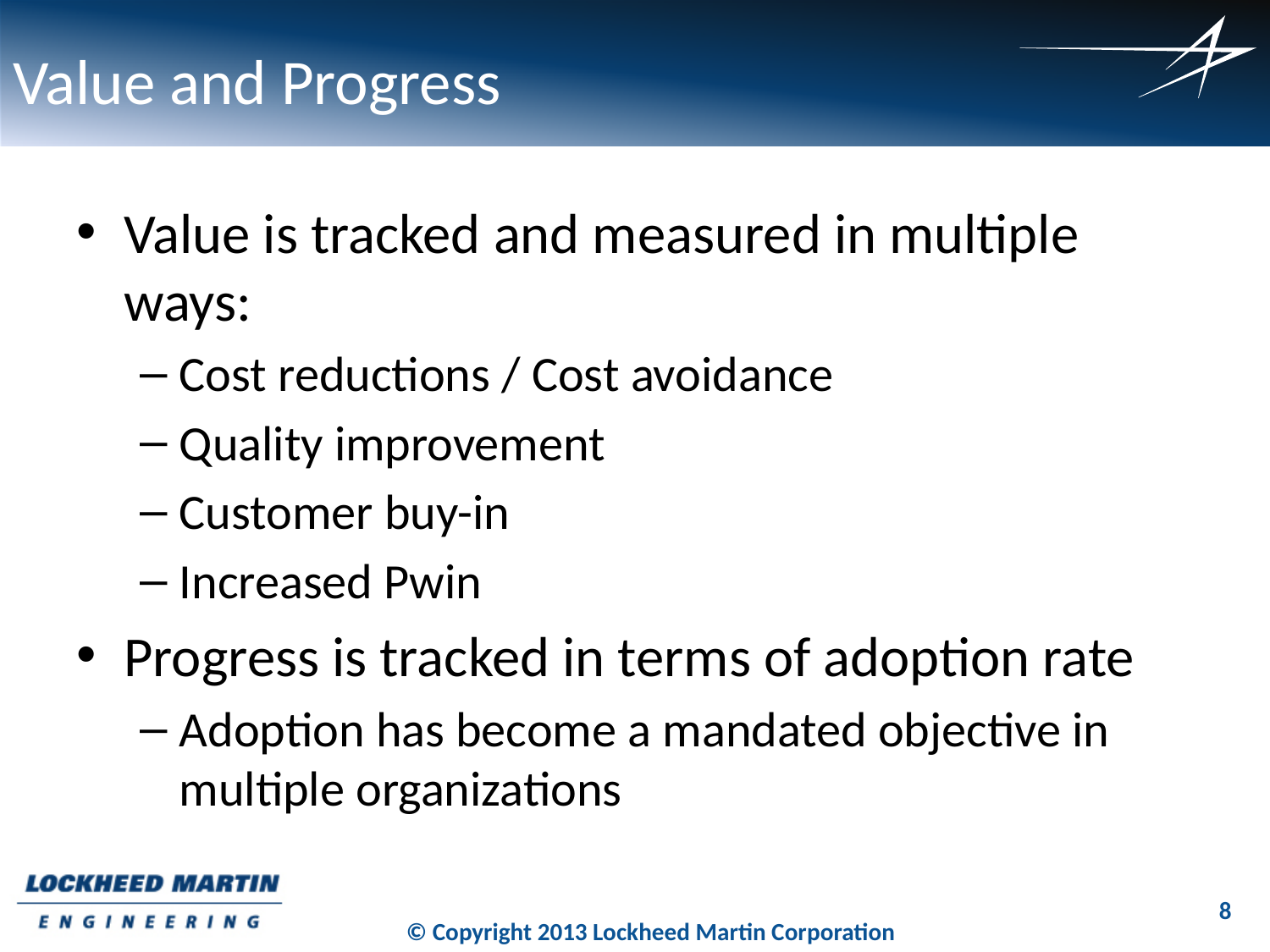

# Value and Progress
Value is tracked and measured in multiple ways:
Cost reductions / Cost avoidance
Quality improvement
Customer buy-in
Increased Pwin
Progress is tracked in terms of adoption rate
Adoption has become a mandated objective in multiple organizations
© Copyright 2013 Lockheed Martin Corporation